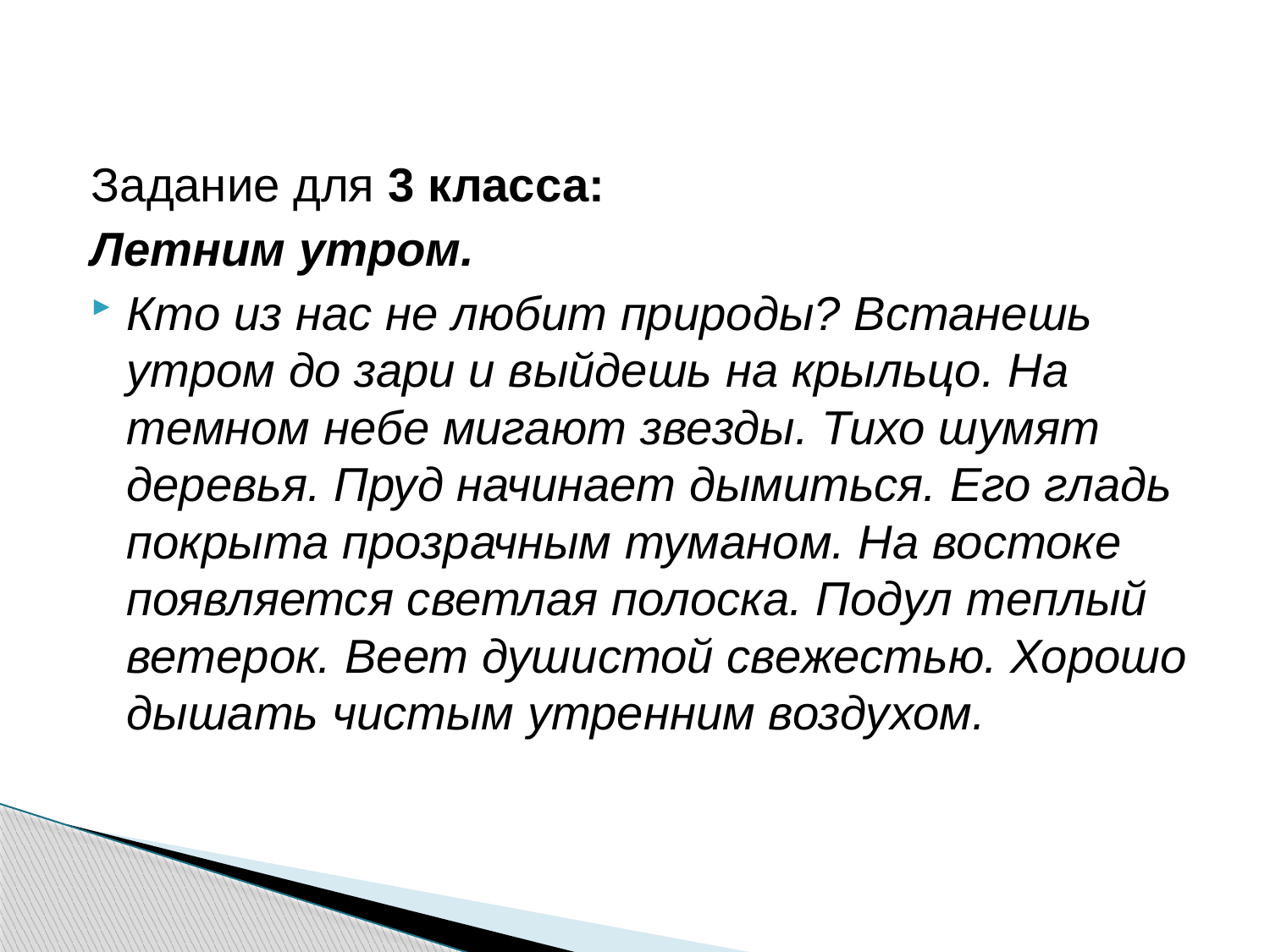

#
Задание для 3 класса:
Летним утром.
Кто из нас не любит природы? Встанешь утром до зари и выйдешь на крыльцо. На темном небе мигают звезды. Тихо шумят деревья. Пруд начинает дымиться. Его гладь покрыта прозрачным туманом. На востоке появляется светлая полоска. Подул теплый ветерок. Веет ду­шистой свежестью. Хорошо дышать чистым утренним воздухом.